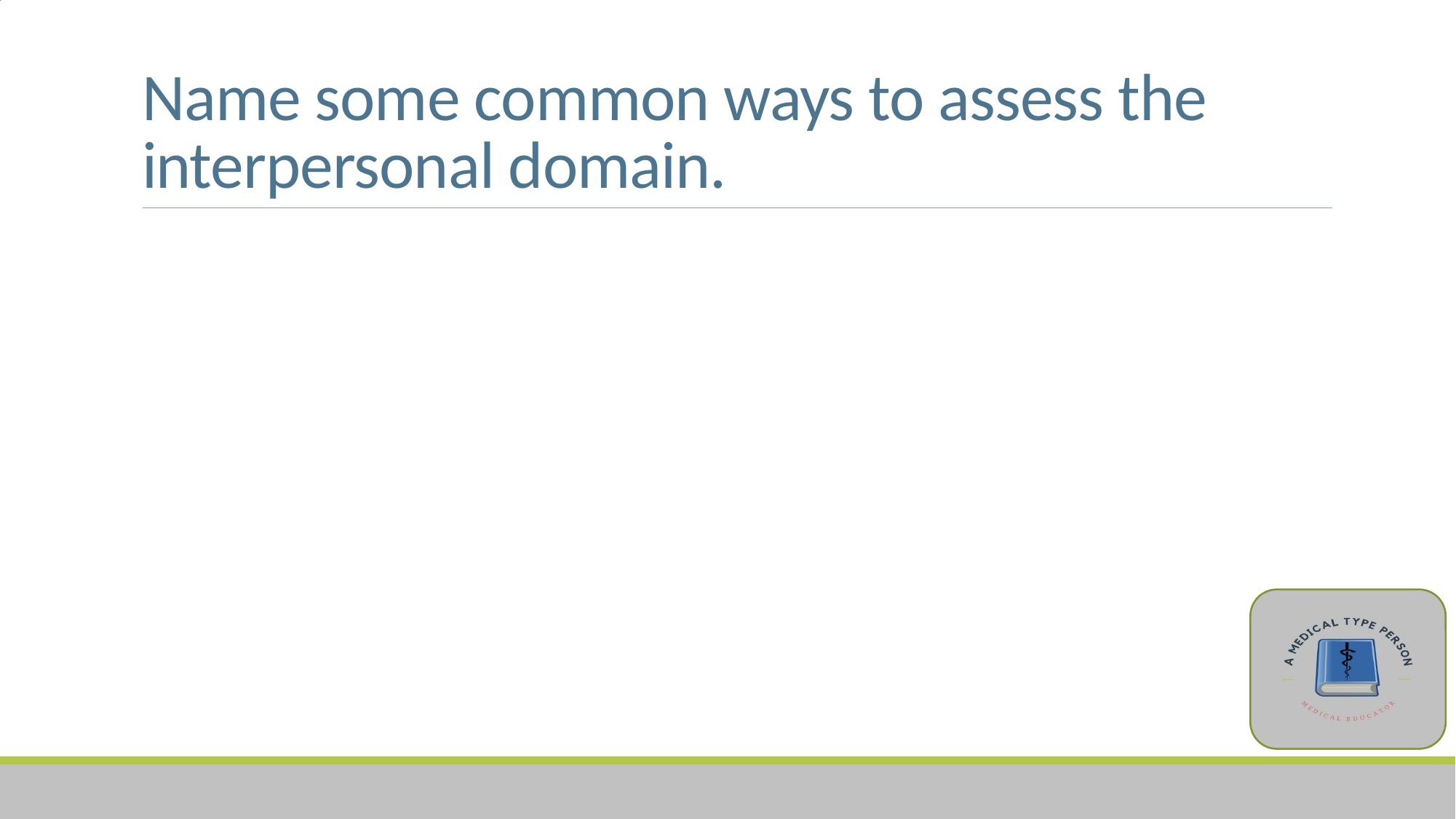

# Name some common ways to assess the interpersonal domain.

Vote Trigger